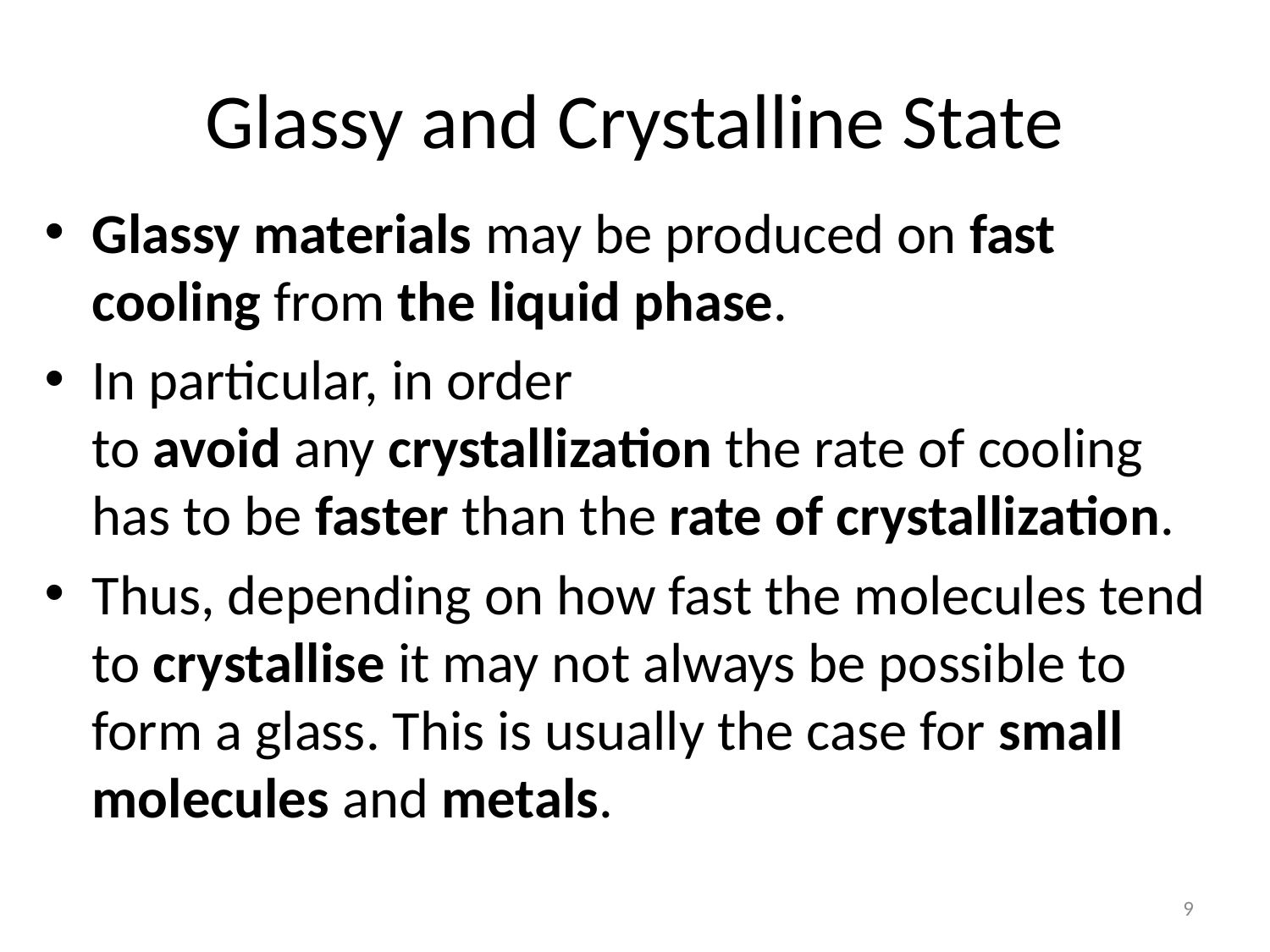

# Glassy and Crystalline State
Glassy materials may be produced on fast cooling from the liquid phase.
In particular, in order to avoid any crystallization the rate of cooling has to be faster than the rate of crystallization.
Thus, depending on how fast the molecules tend to crystallise it may not always be possible to form a glass. This is usually the case for small molecules and metals.

9